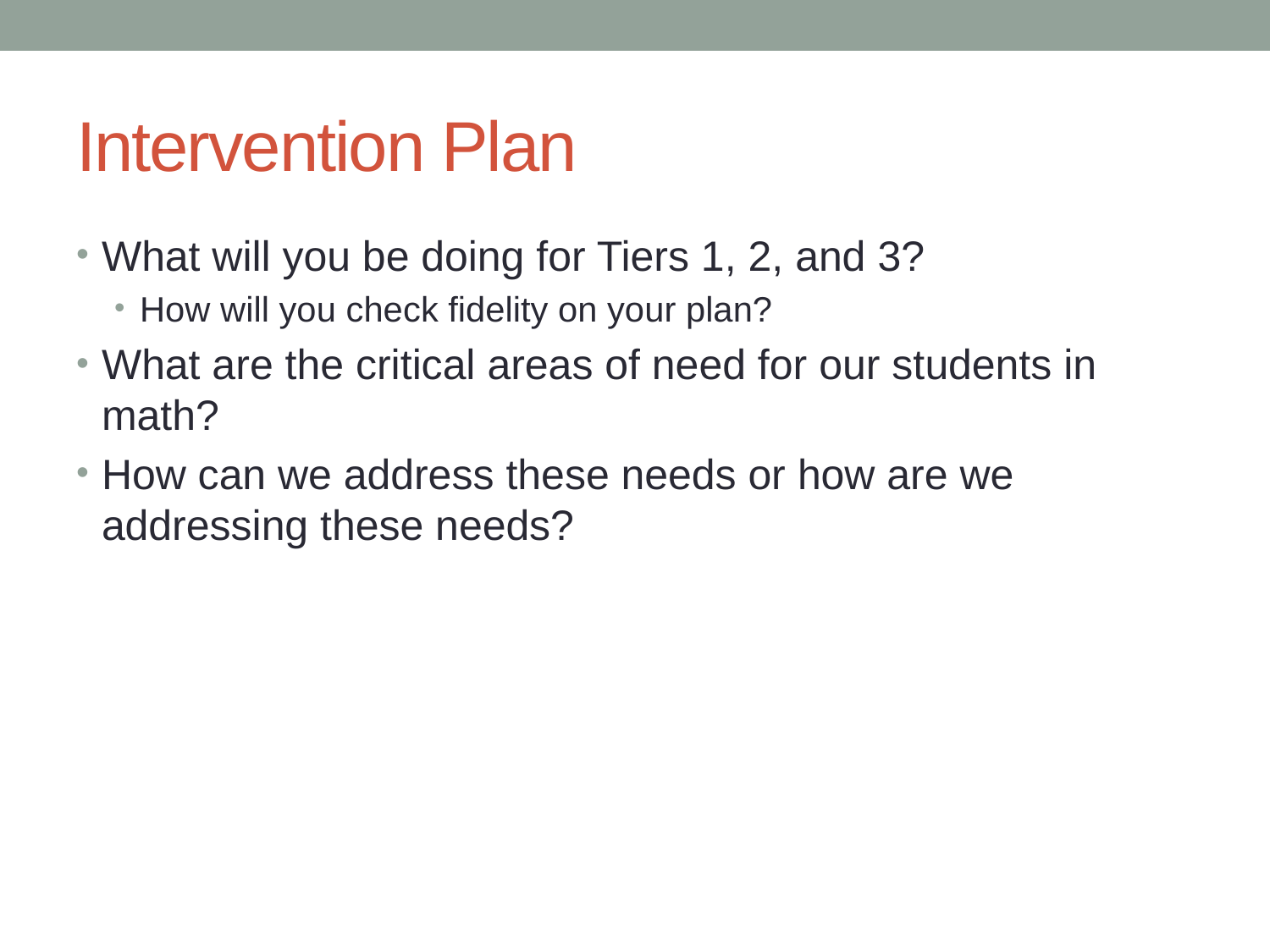

# Intervention Plan
What will you be doing for Tiers 1, 2, and 3?
How will you check fidelity on your plan?
What are the critical areas of need for our students in math?
How can we address these needs or how are we addressing these needs?